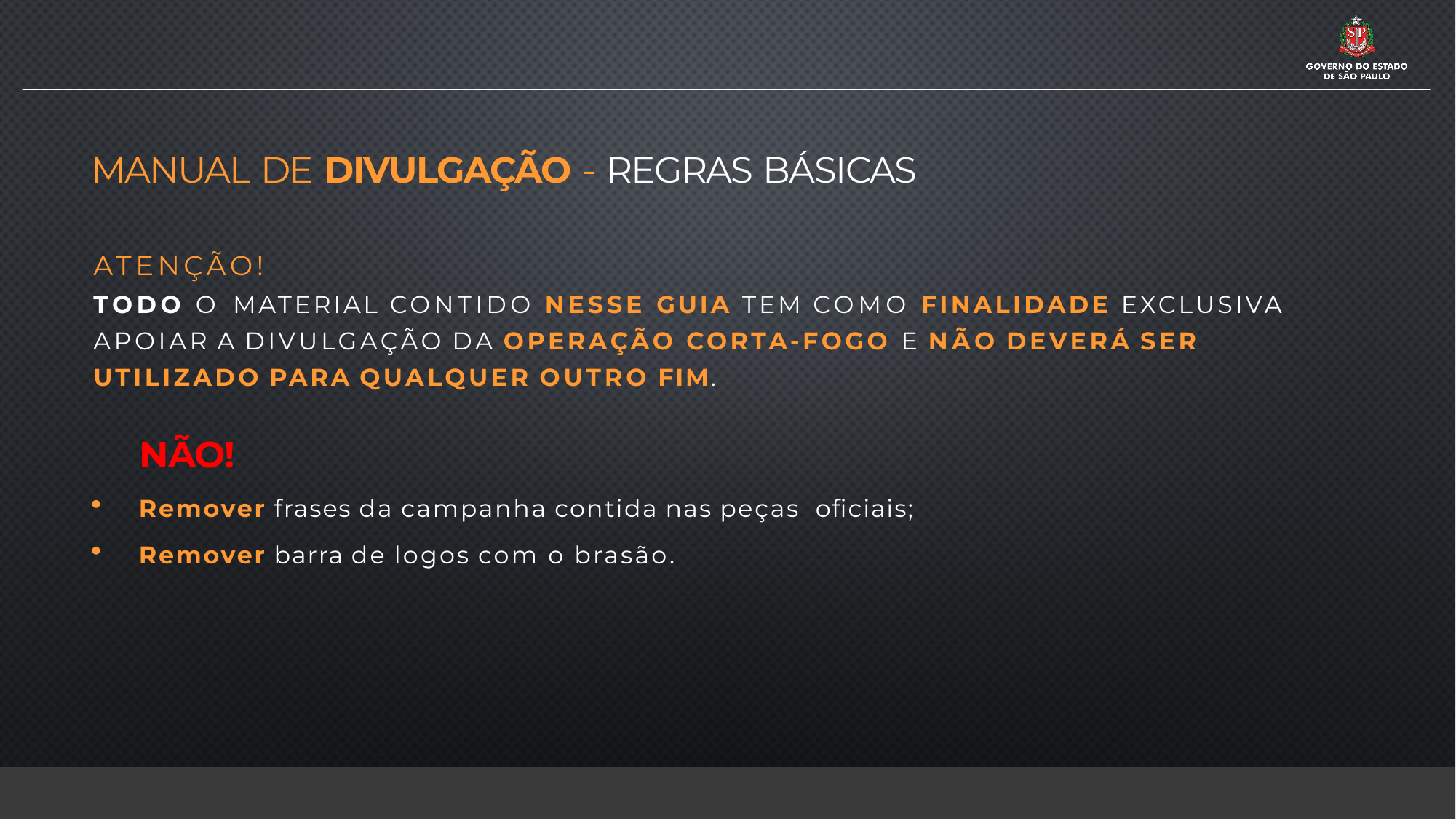

MANUAL DE DIVULGAÇÃO - REGRAS BÁSICAS

ATENÇÃO!
TODO O MATERIAL CONTIDO NESSE GUIA TEM COMO FINALIDADE EXCLUSIVA  APOIAR A DIVULGAÇÃO DA OPERAÇÃO CORTA-FOGO E NÃO DEVERÁ SER  UTILIZADO PARA QUALQUER OUTRO FIM.
NÃO!
Remover frases da campanha contida nas peças  oficiais;
Remover barra de logos com o brasão.